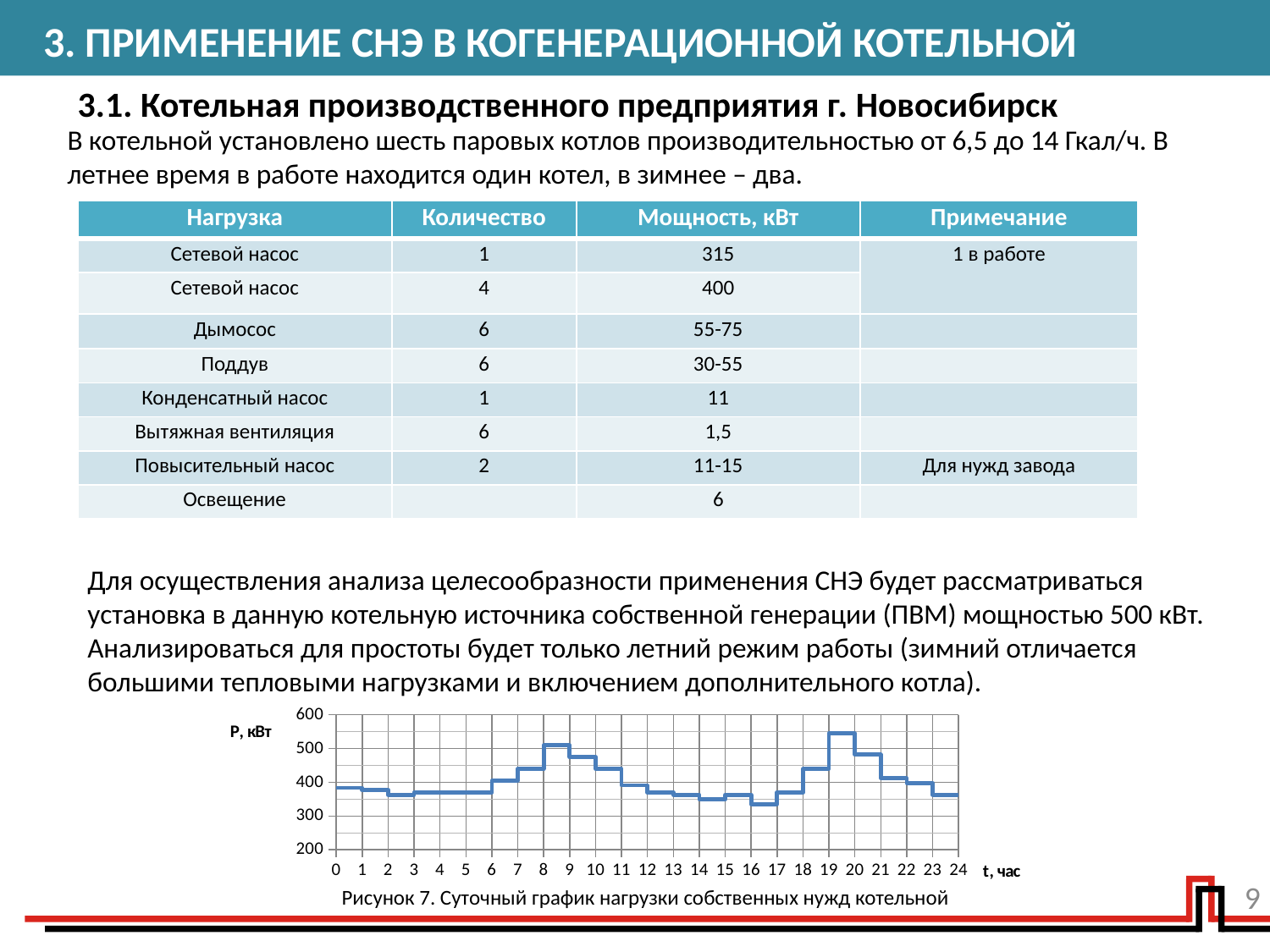

3. ПРИМЕНЕНИЕ СНЭ В КОГЕНЕРАЦИОННОЙ КОТЕЛЬНОЙ
# 3.1. Котельная производственного предприятия г. Новосибирск
В котельной установлено шесть паровых котлов производительностью от 6,5 до 14 Гкал/ч. В летнее время в работе находится один котел, в зимнее – два.
| Нагрузка | Количество | Мощность, кВт | Примечание |
| --- | --- | --- | --- |
| Сетевой насос | 1 | 315 | 1 в работе |
| Сетевой насос | 4 | 400 |  |
| Дымосос | 6 | 55-75 |  |
| Поддув | 6 | 30-55 |  |
| Конденсатный насос | 1 | 11 |  |
| Вытяжная вентиляция | 6 | 1,5 |  |
| Повысительный насос | 2 | 11-15 | Для нужд завода |
| Освещение |  | 6 |  |
Для осуществления анализа целесообразности применения СНЭ будет рассматриваться установка в данную котельную источника собственной генерации (ПВМ) мощностью 500 кВт. Анализироваться для простоты будет только летний режим работы (зимний отличается большими тепловыми нагрузками и включением дополнительного котла).

### Chart

| Category |  |
|---|---|
9
Рисунок 7. Суточный график нагрузки собственных нужд котельной